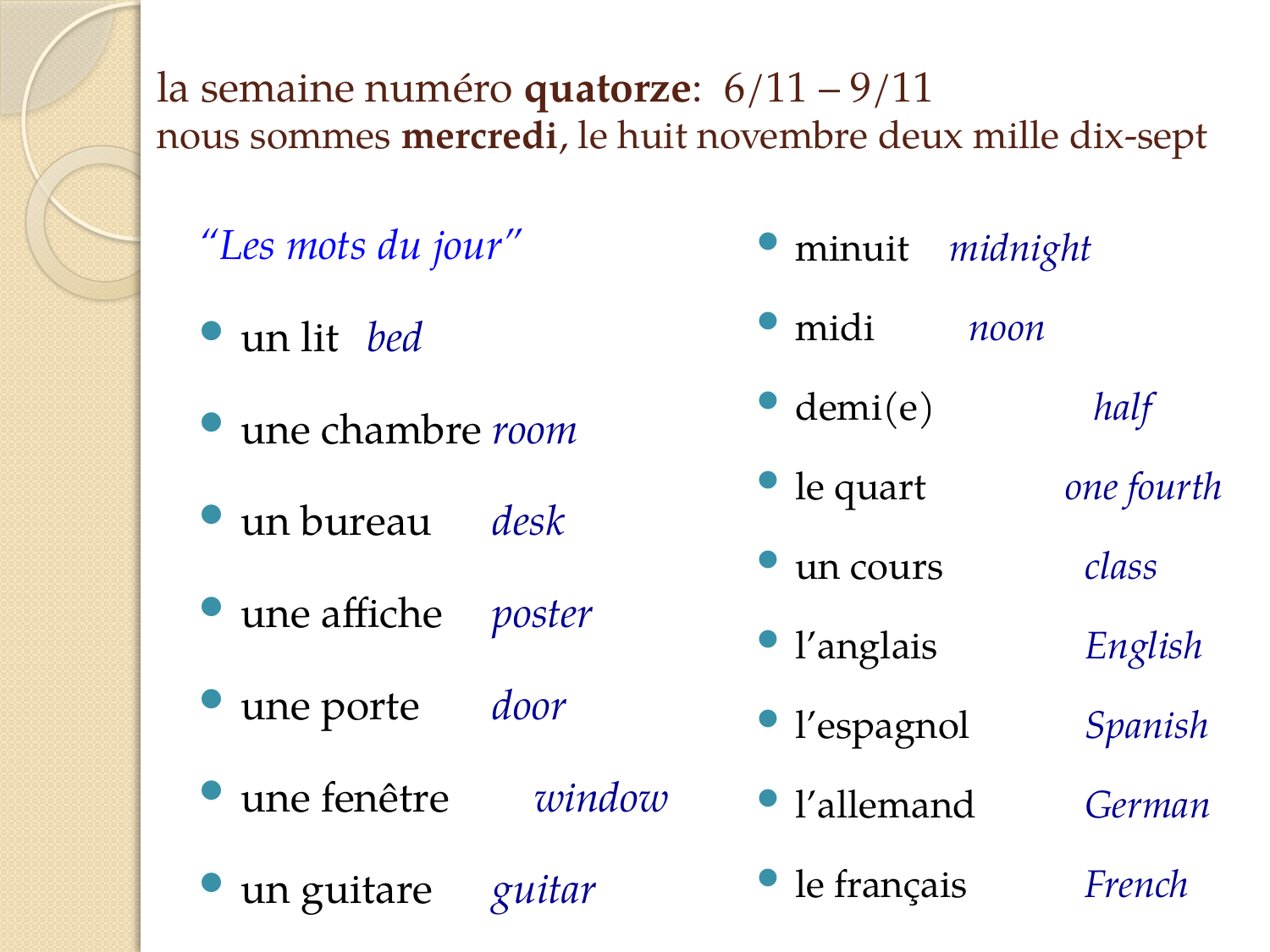

# la semaine numéro quatorze:  6/11 – 9/11 nous sommes mercredi, le huit novembre deux mille dix-sept
“Les mots du jour”
un lit		bed
une chambre	room
un bureau		desk
une affiche	poster
une porte		door
une fenêtre        window
un guitare		guitar
minuit	    midnight
midi	      noon
demi(e)	       half
le quart	    one fourth
un cours	      class
l’anglais	      English
l’espagnol	      Spanish
l’allemand	      German
le français	      French